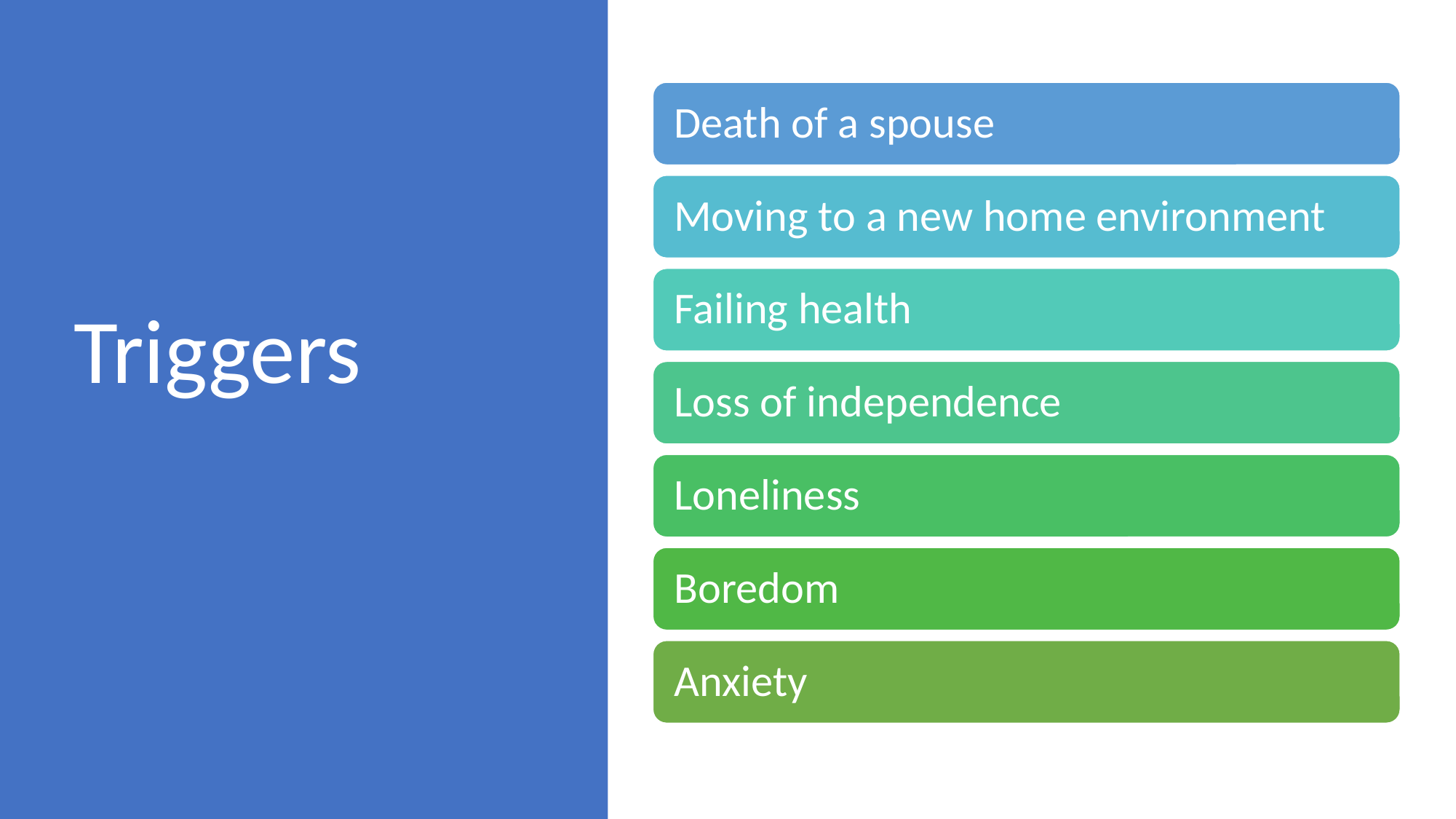

# Triggers
Death of a spouse
Moving to a new home environment
Failing health
Loss of independence
Loneliness
Boredom
Anxiety